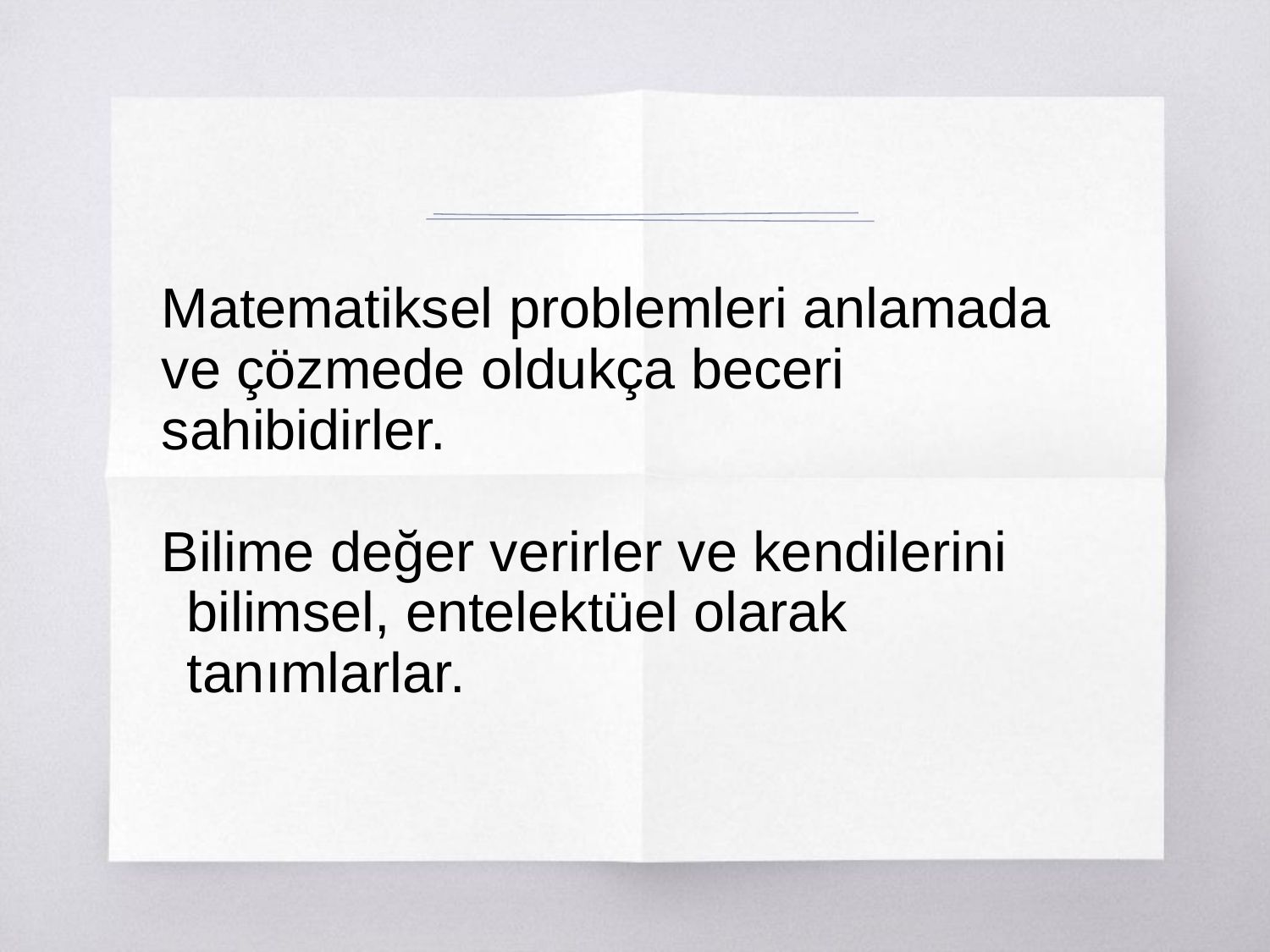

Matematiksel problemleri anlamada ve çözmede oldukça beceri sahibidirler.

Bilime değer verirler ve kendilerini bilimsel, entelektüel olarak tanımlarlar.